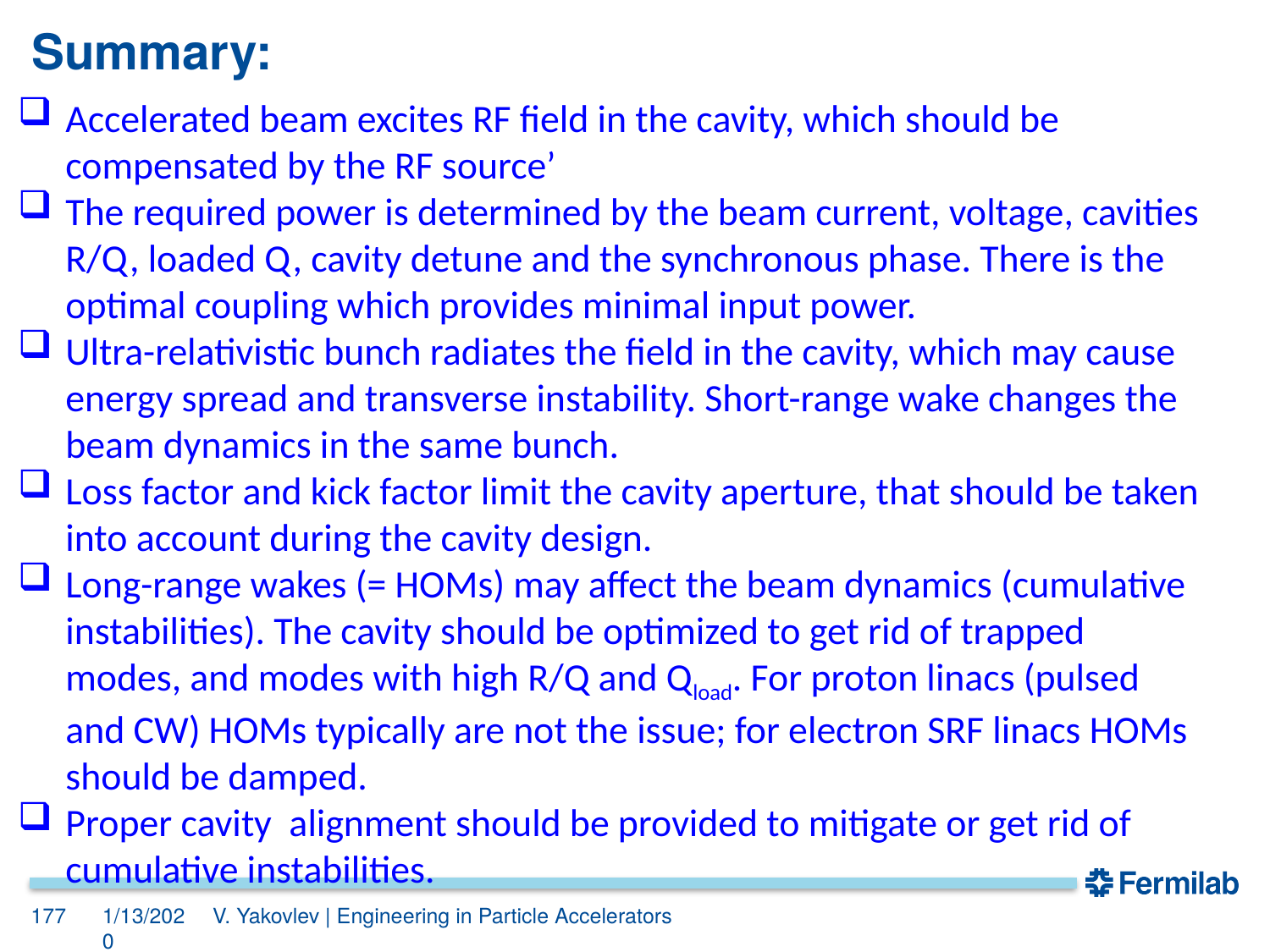

# Summary:
Accelerated beam excites RF field in the cavity, which should be compensated by the RF source’
The required power is determined by the beam current, voltage, cavities R/Q, loaded Q, cavity detune and the synchronous phase. There is the optimal coupling which provides minimal input power.
Ultra-relativistic bunch radiates the field in the cavity, which may cause energy spread and transverse instability. Short-range wake changes the beam dynamics in the same bunch.
Loss factor and kick factor limit the cavity aperture, that should be taken into account during the cavity design.
Long-range wakes (= HOMs) may affect the beam dynamics (cumulative instabilities). The cavity should be optimized to get rid of trapped modes, and modes with high R/Q and Qload. For proton linacs (pulsed and CW) HOMs typically are not the issue; for electron SRF linacs HOMs should be damped.
Proper cavity  alignment should be provided to mitigate or get rid of cumulative instabilities.

177
1/13/2020
V. Yakovlev | Engineering in Particle Accelerators